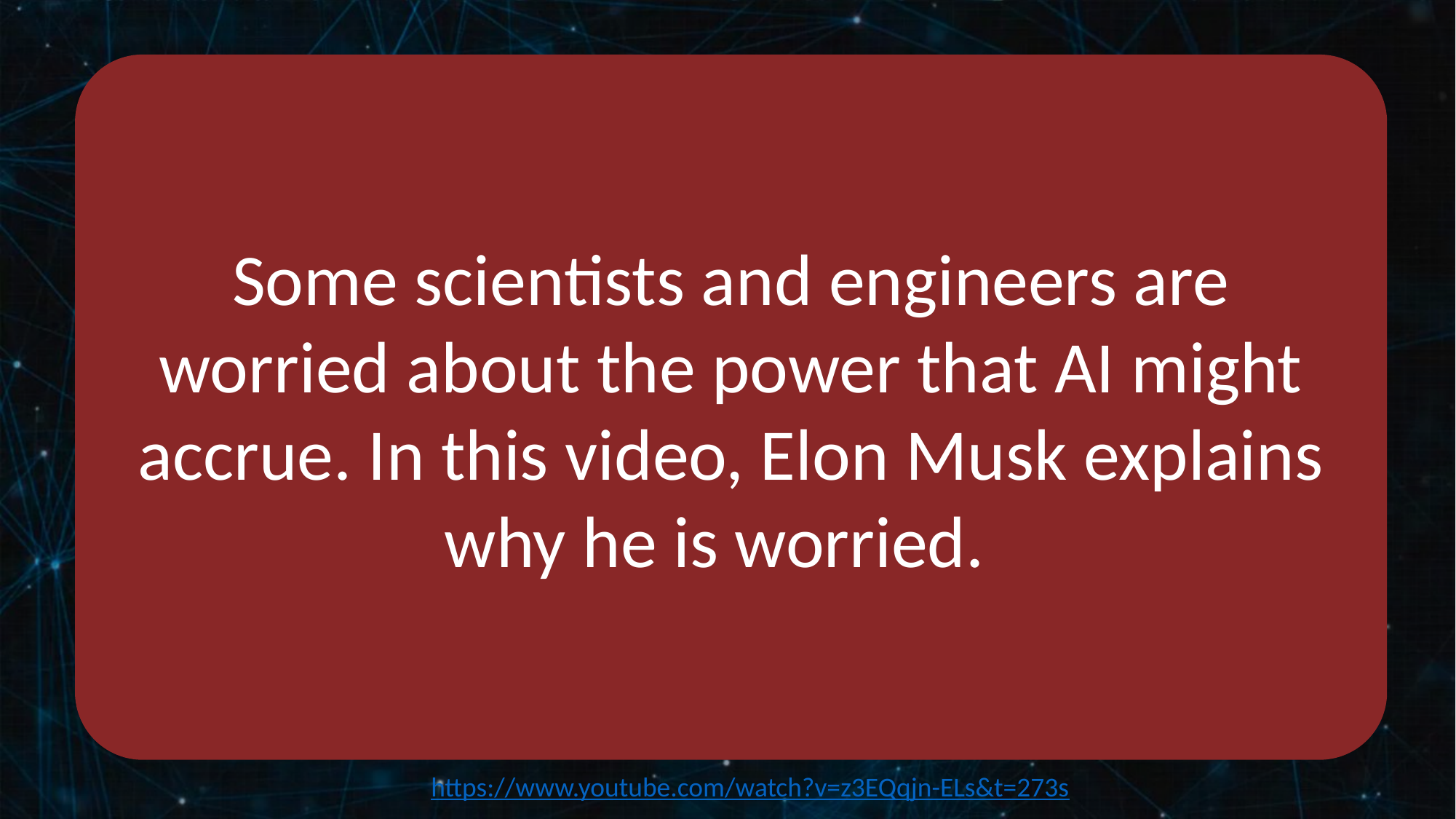

Some scientists and engineers are worried about the power that AI might accrue. In this video, Elon Musk explains why he is worried.
https://www.youtube.com/watch?v=z3EQqjn-ELs&t=273s